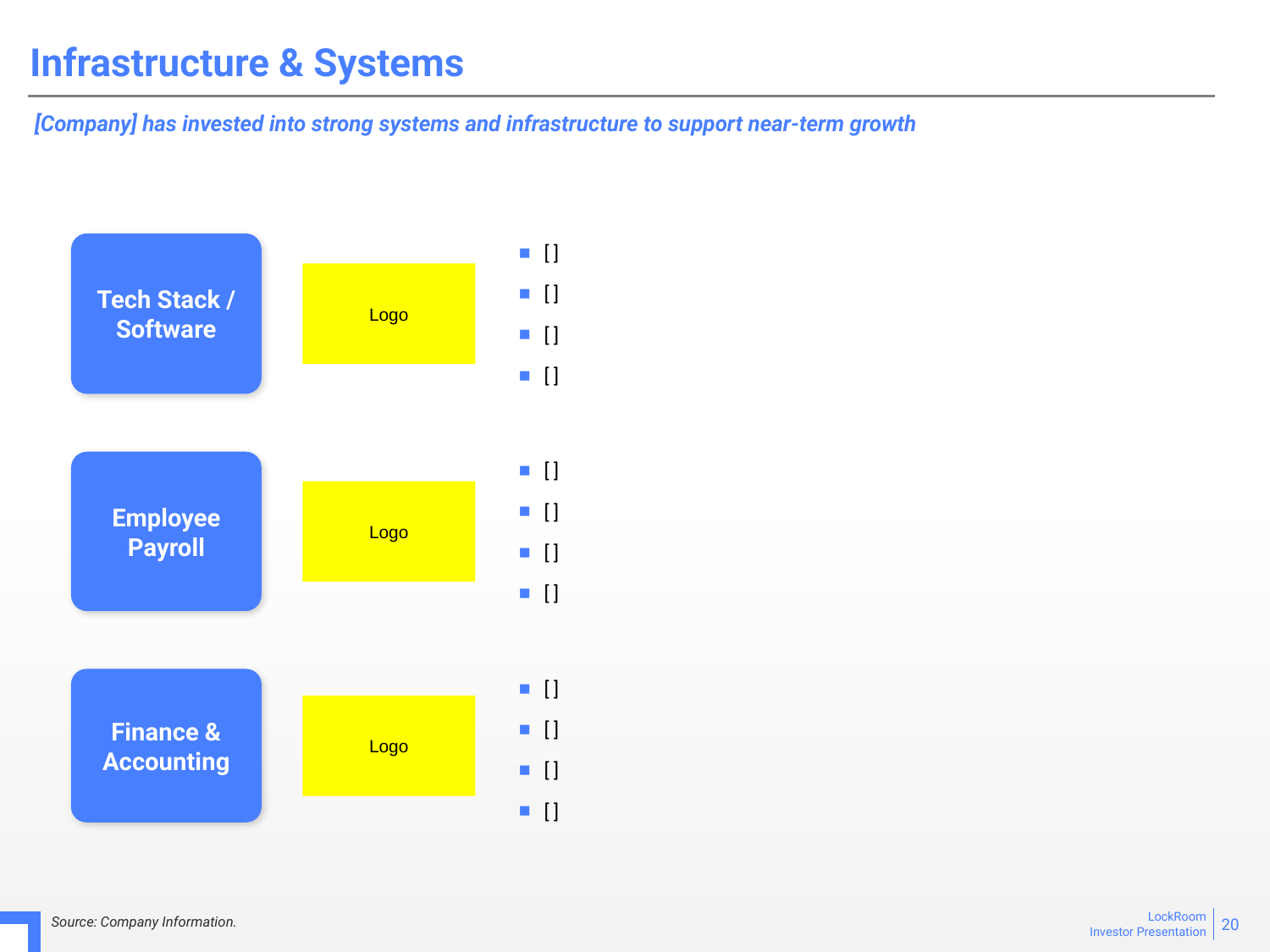

# Infrastructure & Systems
[Company] has invested into strong systems and infrastructure to support near-term growth
Tech Stack / Software
[ ]
[ ]
[ ]
[ ]
Logo
Employee Payroll
[ ]
[ ]
[ ]
[ ]
Logo
Finance & Accounting
[ ]
[ ]
[ ]
[ ]
Logo
20
Source: Company Information.